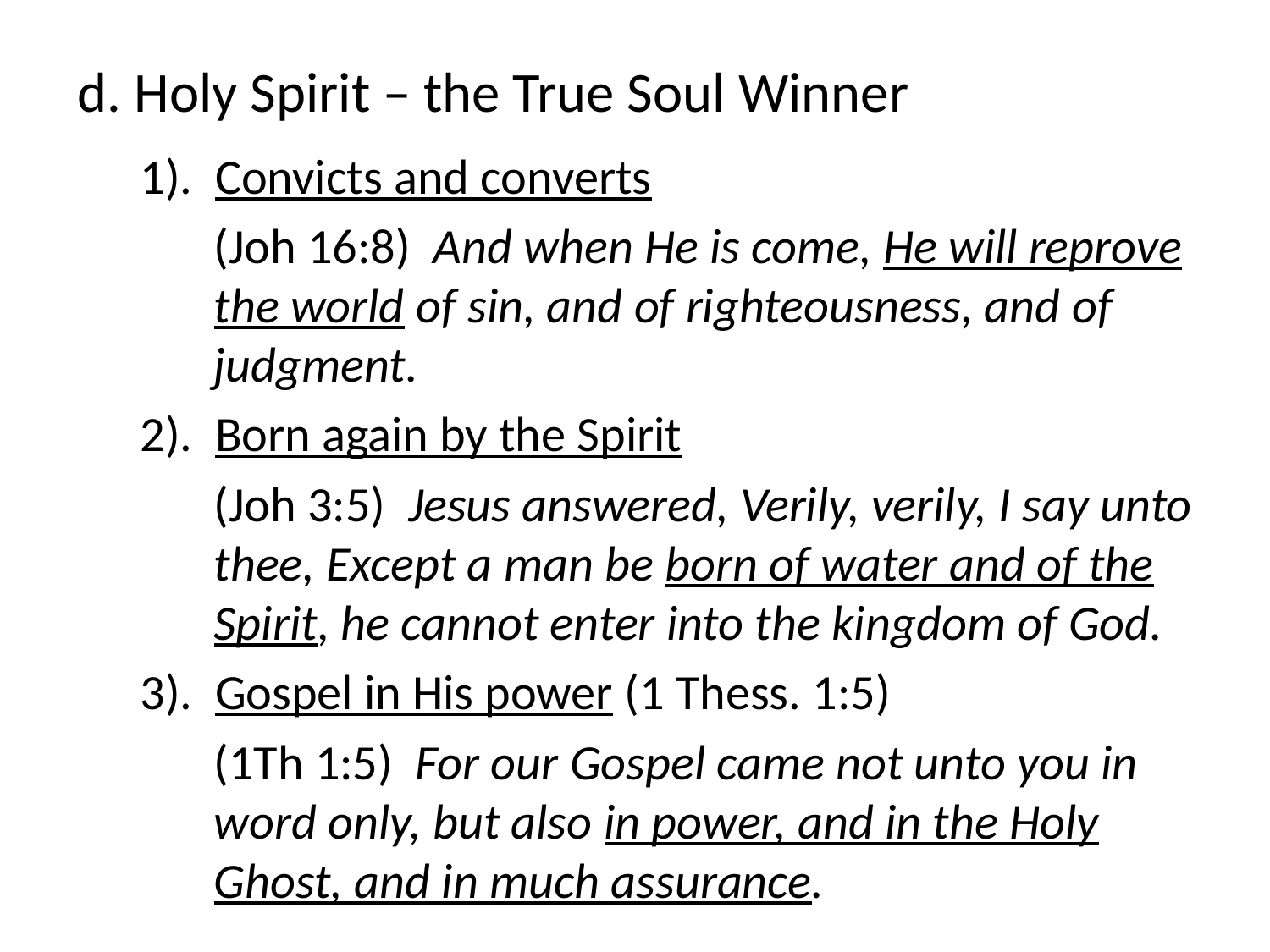

d. Holy Spirit – the True Soul Winner
1).  Convicts and converts
	(Joh 16:8)  And when He is come, He will reprove the world of sin, and of righteousness, and of judgment.
2).  Born again by the Spirit
	(Joh 3:5)  Jesus answered, Verily, verily, I say unto thee, Except a man be born of water and of the Spirit, he cannot enter into the kingdom of God.
3).  Gospel in His power (1 Thess. 1:5)
	(1Th 1:5)  For our Gospel came not unto you in word only, but also in power, and in the Holy Ghost, and in much assurance.